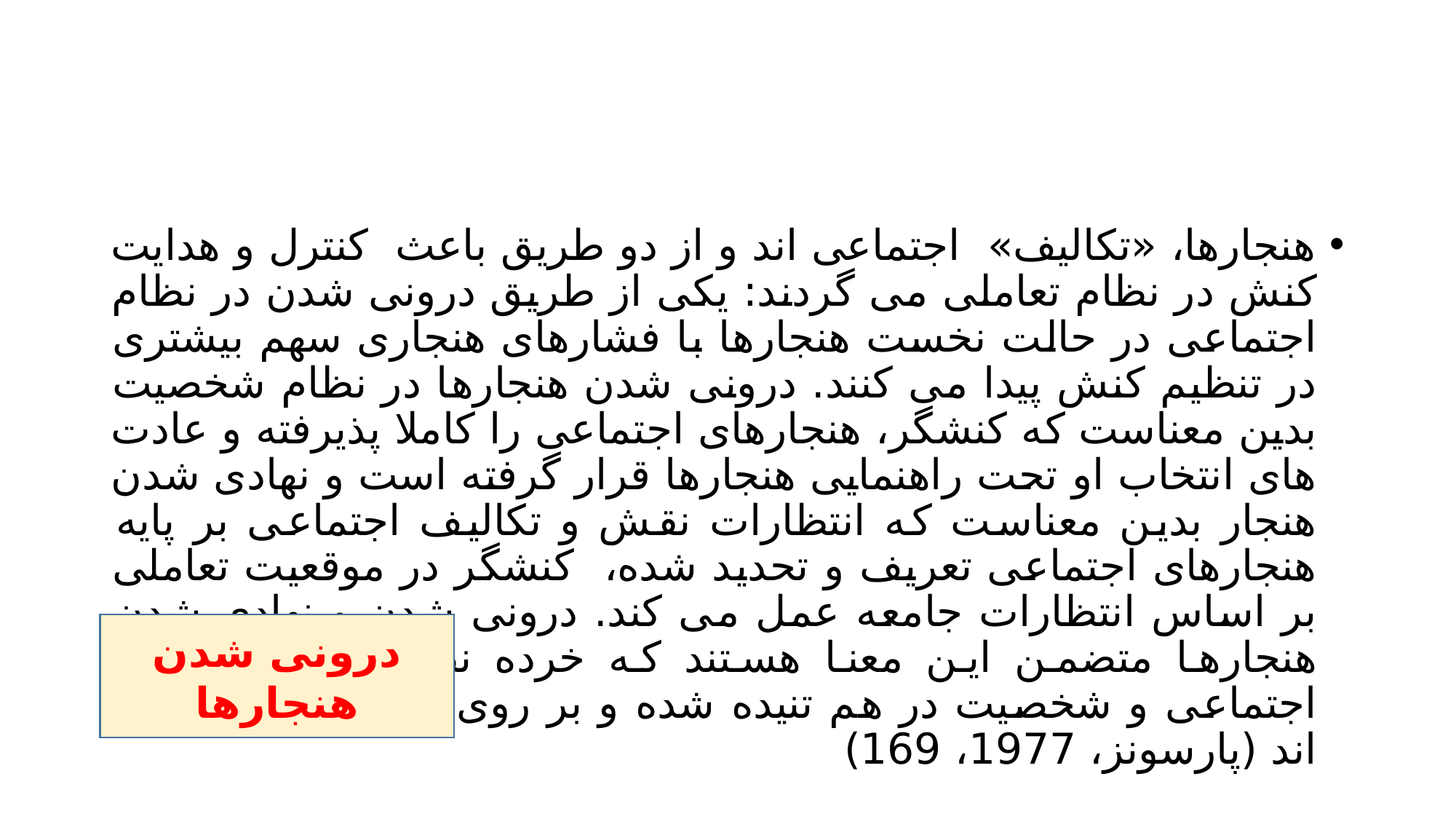

#
هنجارها، «تکالیف»  اجتماعی اند و از دو طریق باعث  کنترل و هدایت کنش در نظام تعاملی می گردند: یکی از طریق درونی شدن در نظام اجتماعی در حالت نخست هنجارها با فشارهای هنجاری سهم بیشتری در تنظیم کنش پیدا می کنند. درونی شدن هنجارها در نظام شخصیت بدین معناست که کنشگر، هنجارهای اجتماعی را کاملا پذیرفته و عادت های انتخاب او تحت راهنمایی هنجارها قرار گرفته است و نهادی شدن هنجار بدین معناست که انتظارات نقش و تکالیف اجتماعی بر پایه هنجارهای اجتماعی تعریف و تحدید شده،  کنشگر در موقعیت تعاملی بر اساس انتظارات جامعه عمل می کند. درونی شدن و نهادی شدن هنجارها متضمن این معنا هستند که خرده نظام های فرهنگی، اجتماعی و شخصیت در هم تنیده شده و بر روی یکدیگر اثر گذاشته اند (پارسونز، 1977، 169)
درونی شدن هنجارها